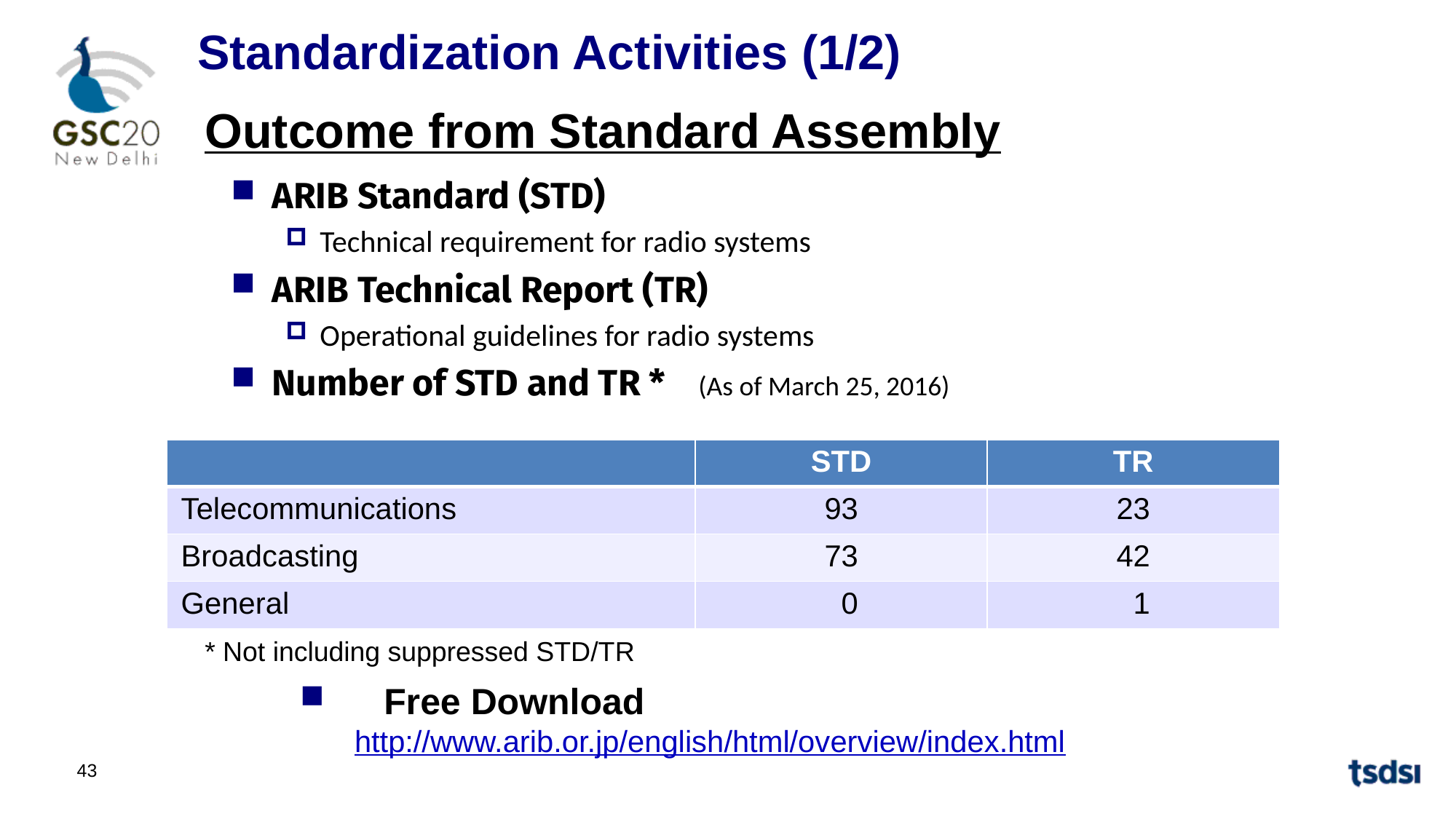

Standardization Activities (1/2)
Outcome from Standard Assembly
ARIB Standard (STD)
Technical requirement for radio systems
ARIB Technical Report (TR)
Operational guidelines for radio systems
Number of STD and TR *    (As of March 25, 2016)

|  | STD | TR |
| --- | --- | --- |
| Telecommunications | 93 | 23 |
| Broadcasting | 73 | 42 |
| General | 0 | 1 |
* Not including suppressed STD/TR
	Free Download
http://www.arib.or.jp/english/html/overview/index.html
43